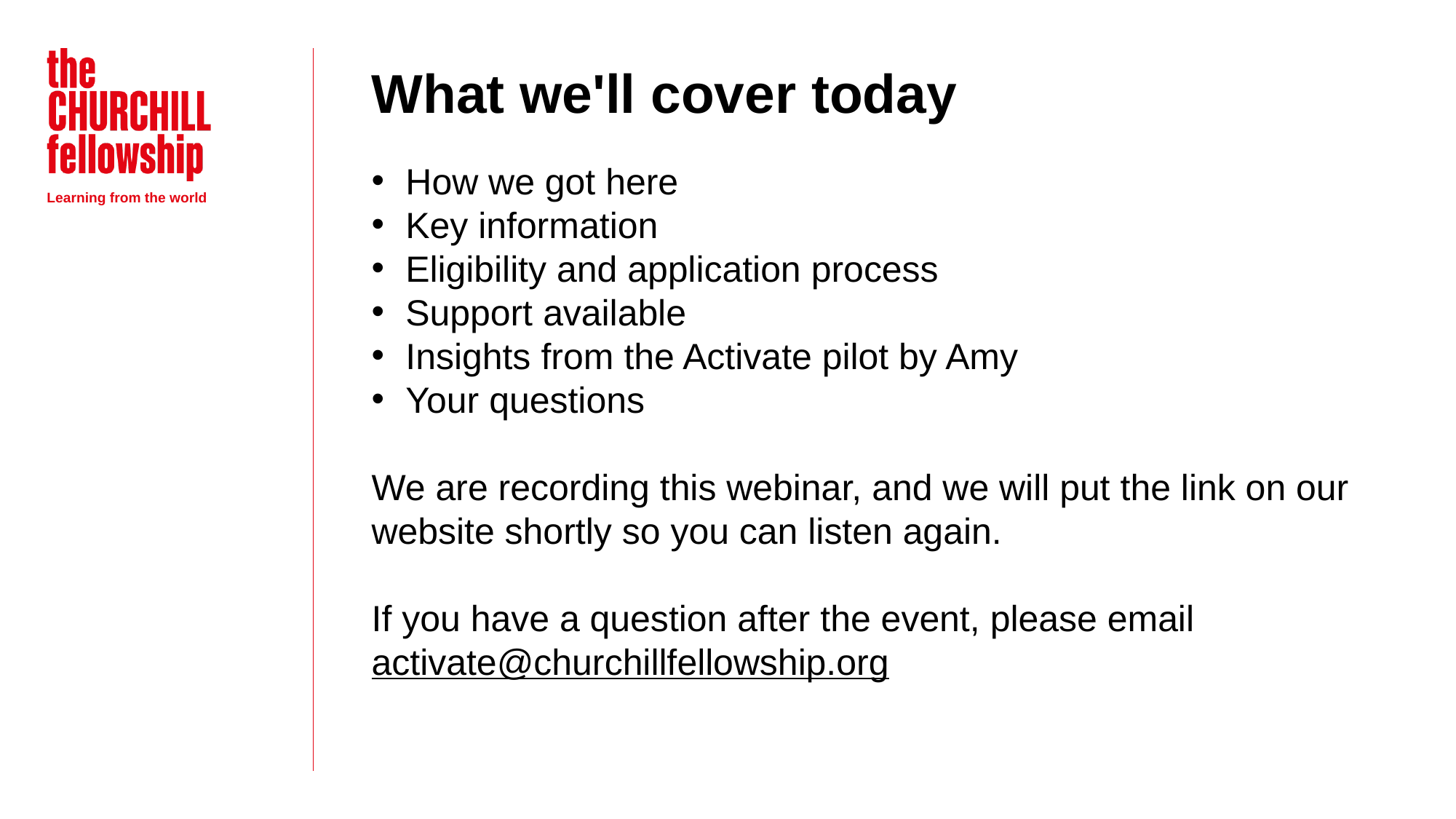

What we'll cover today

How we got here
Key information
Eligibility and application process
Support available
Insights from the Activate pilot by Amy
Your questions

We are recording this webinar, and we will put the link on our website shortly so you can listen again.

If you have a question after the event, please email activate@churchillfellowship.org